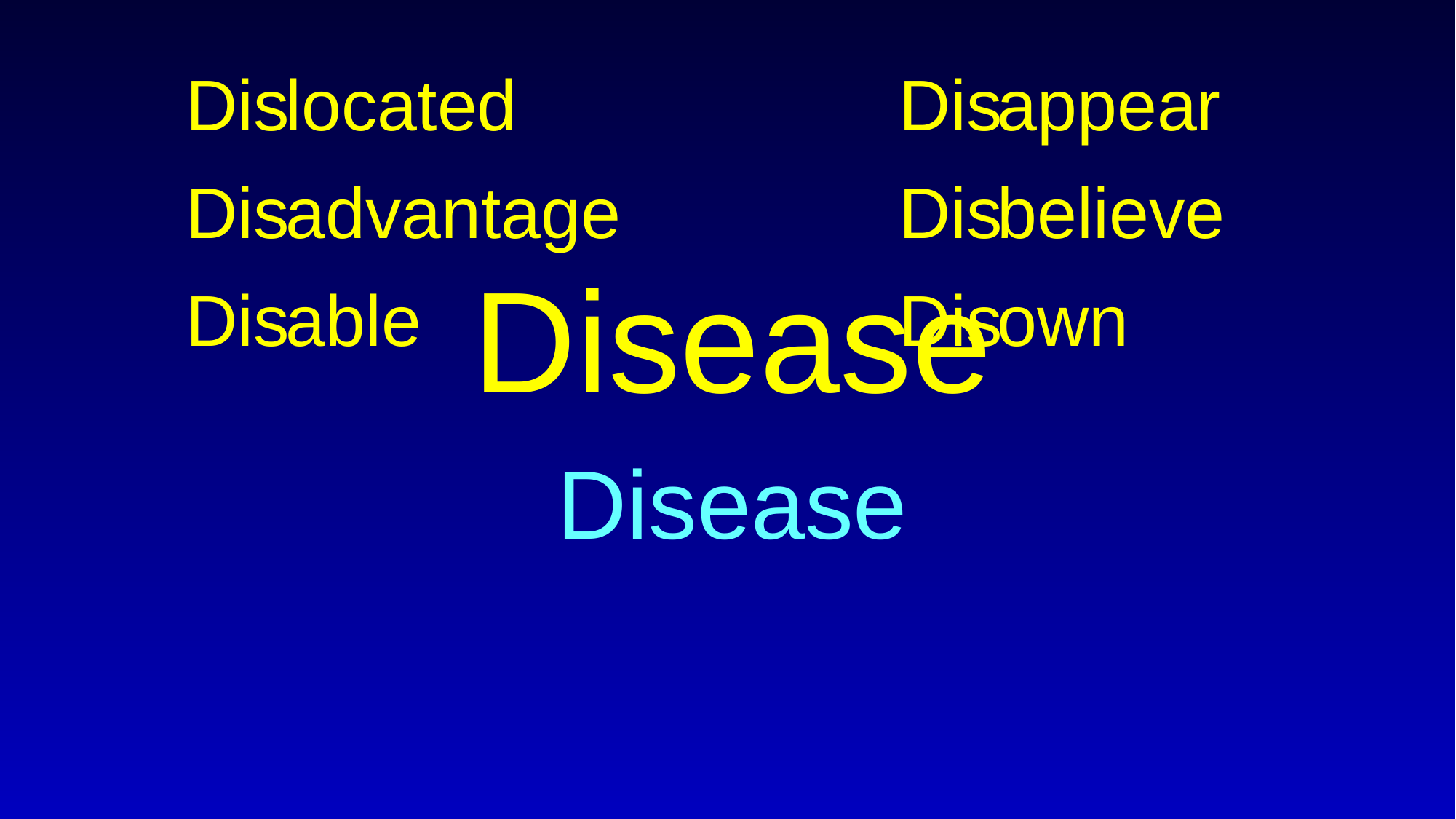

Dis
Dis
Dis
located
advantage
able
Dis
Dis
Dis
appear
believe
own
Disease
Disease